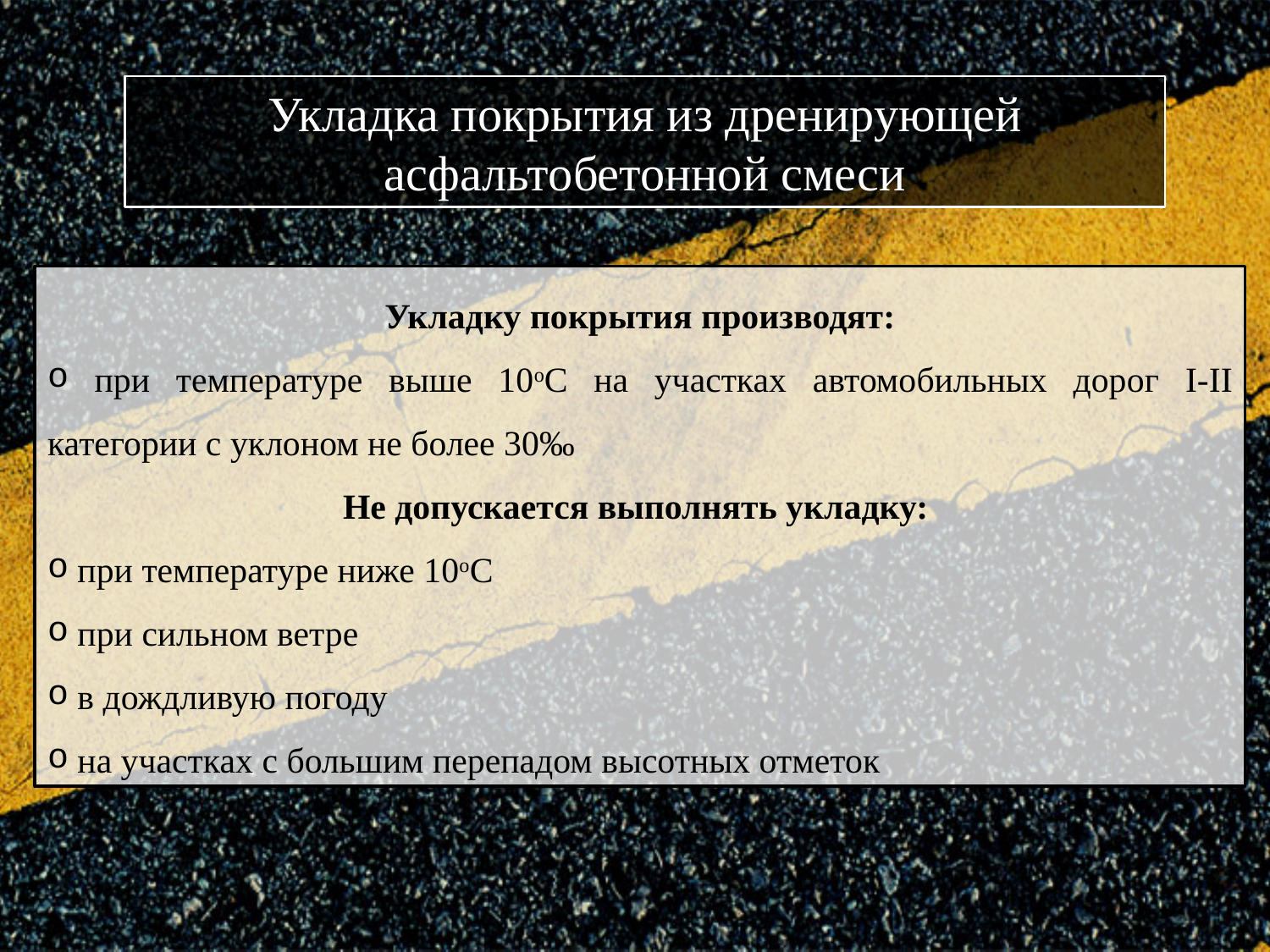

Укладка покрытия из дренирующей асфальтобетонной смеси
Укладку покрытия производят:
 при температуре выше 10оС на участках автомобильных дорог I-II категории с уклоном не более 30‰
Не допускается выполнять укладку:
 при температуре ниже 10оС
 при сильном ветре
 в дождливую погоду
 на участках с большим перепадом высотных отметок